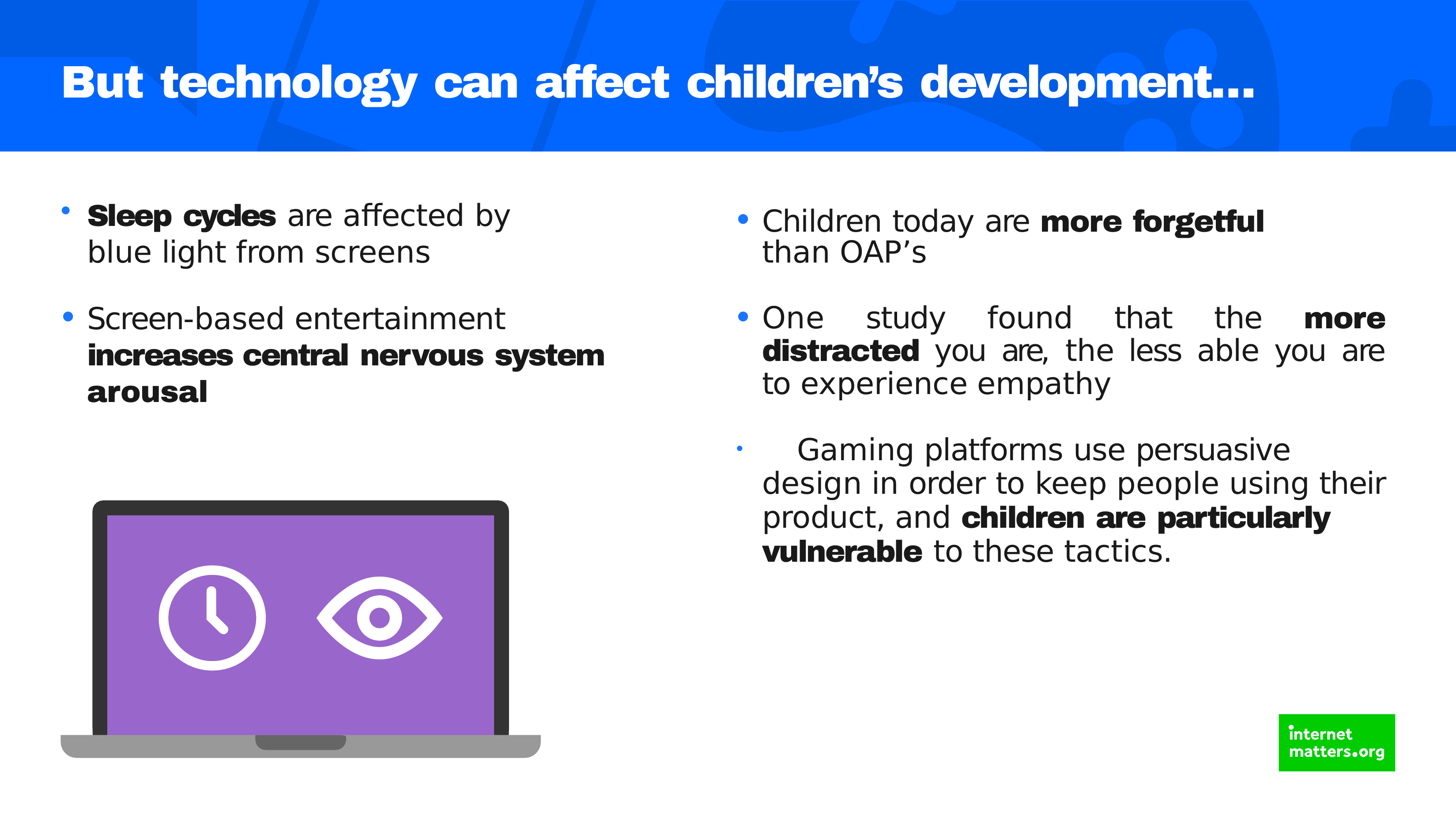

# But technology can affect children’s development…
Sleep cycles are affected by blue light from screens
Screen-based entertainment increases central nervous system arousal
Children today are more forgetful than OAP’s
One study found that the more distracted you are, the less able you are to experience empathy
	Gaming platforms use persuasive design in order to keep people using their product, and children are particularly vulnerable to these tactics.